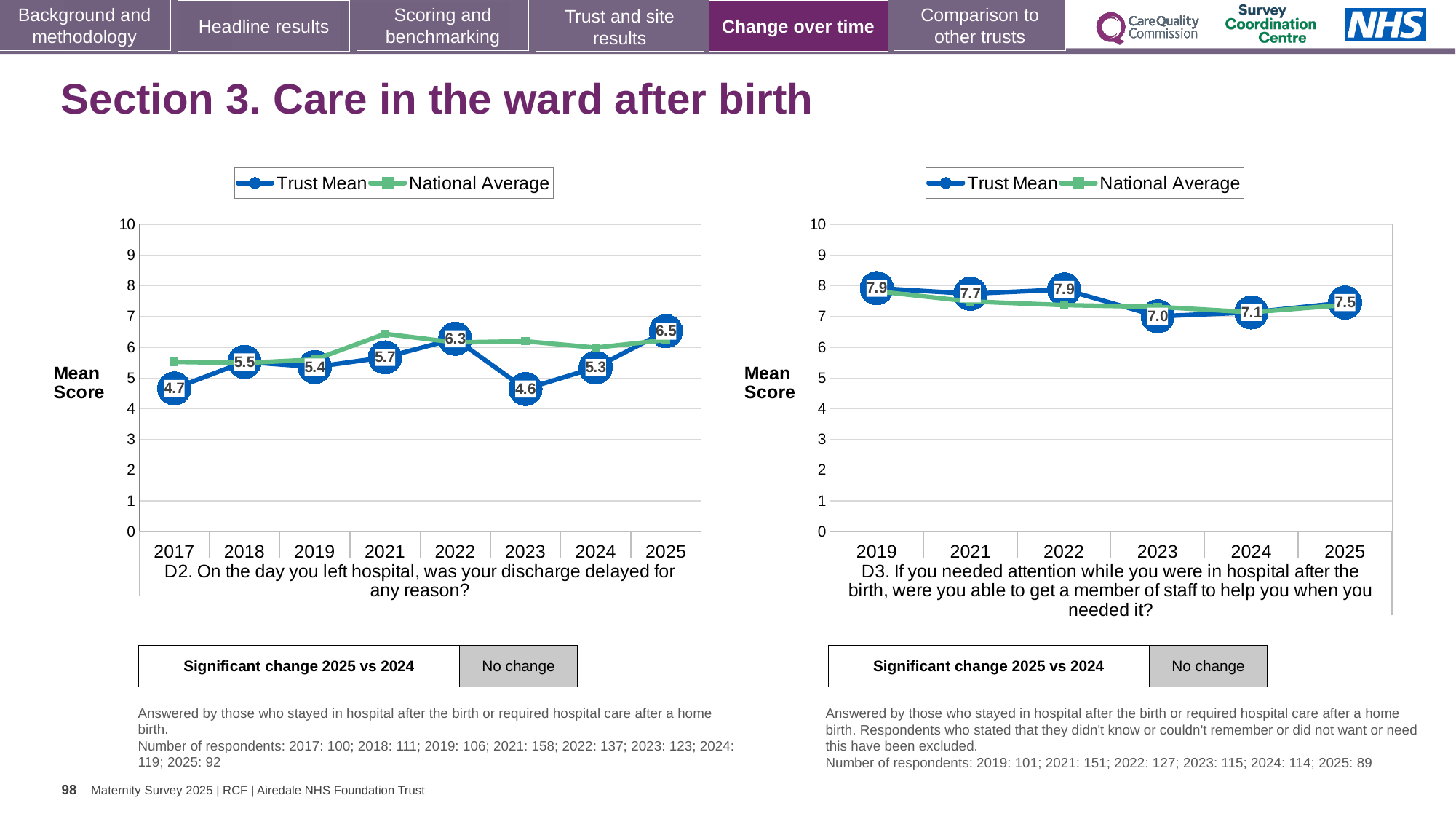

# Section 3. Care in the ward after birth

### Chart

| Category | Trust Mean | National Average |
|---|---|---|
| 2017 | 4.659316833031144 | 5.523643817672853 |
| 2018 | 5.525392934595405 | 5.488578253395415 |
| 2019 | 5.358378821283497 | 5.600333987908739 |
| 2021 | 5.671930176609219 | 6.438191176935847 |
| 2022 | 6.277592540392328 | 6.157741513252144 |
| 2023 | 4.641980604812655 | 6.196054069823878 |
| 2024 | 5.340535202510117 | 5.989078525222173 |
| 2025 | 6.52660047316563 | 6.237296059044717 |

### Chart

| Category | Trust Mean | National Average |
|---|---|---|
| 2019 | 7.923966217011468 | 7.823772959934425 |
| 2021 | 7.742330111484747 | 7.490943917452903 |
| 2022 | 7.881358887679568 | 7.373081950136807 |
| 2023 | 7.009815043618585 | 7.315135768863233 |
| 2024 | 7.135520640300433 | 7.139929559847528 |
| 2025 | 7.454600035396914 | 7.377948229936805 |
| Significant change 2025 vs 2024 | No change |
| --- | --- |
| Significant change 2025 vs 2024 | No change |
| --- | --- |
Answered by those who stayed in hospital after the birth or required hospital care after a home birth.
Number of respondents: 2017: 100; 2018: 111; 2019: 106; 2021: 158; 2022: 137; 2023: 123; 2024: 119; 2025: 92
Answered by those who stayed in hospital after the birth or required hospital care after a home birth. Respondents who stated that they didn't know or couldn't remember or did not want or need this have been excluded.
Number of respondents: 2019: 101; 2021: 151; 2022: 127; 2023: 115; 2024: 114; 2025: 89
98